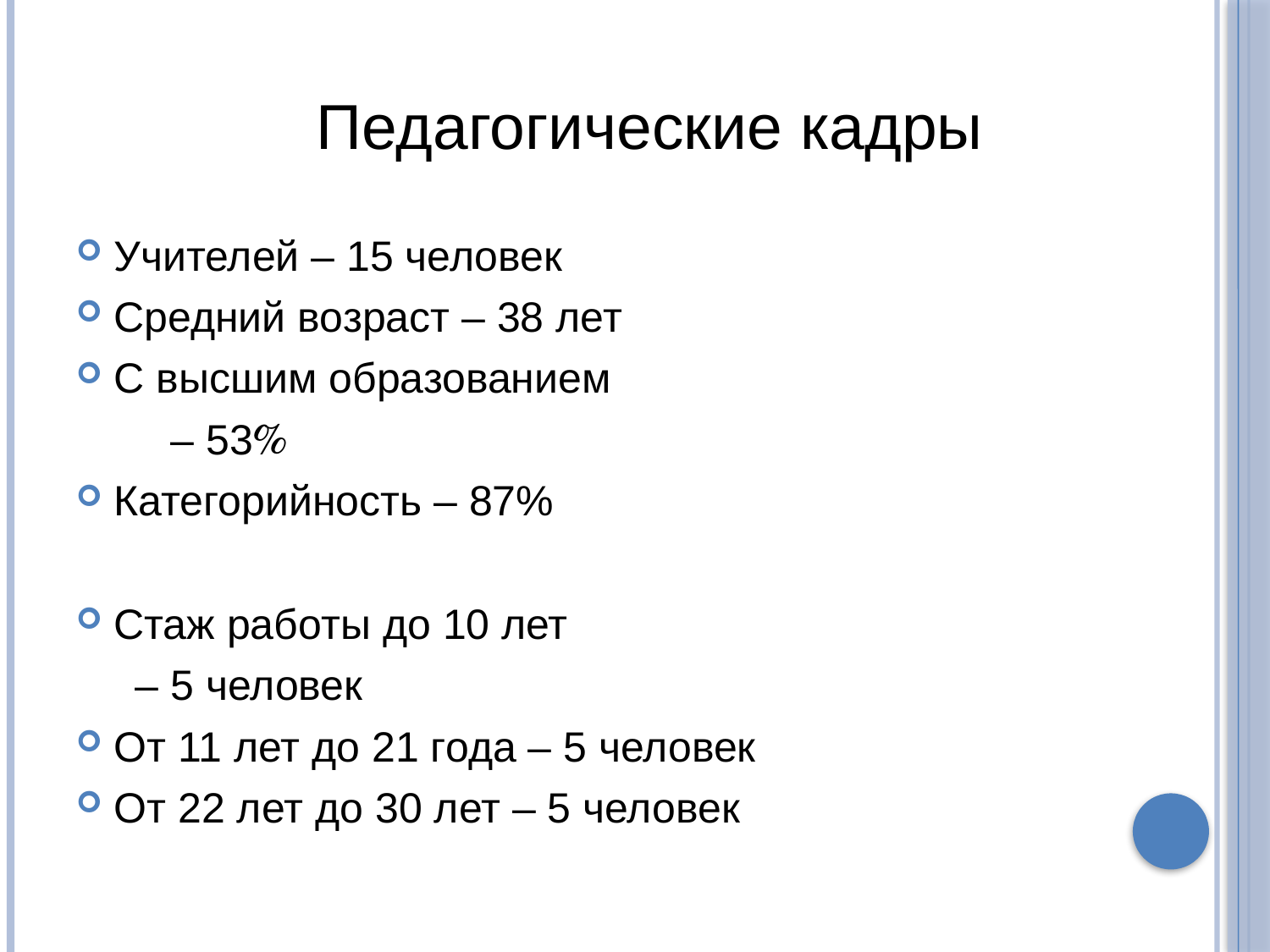

Педагогические кадры
Учителей – 15 человек
Средний возраст – 38 лет
С высшим образованием
        – 53%
Категорийность – 87%

Стаж работы до 10 лет
     – 5 человек
От 11 лет до 21 года – 5 человек
От 22 лет до 30 лет – 5 человек